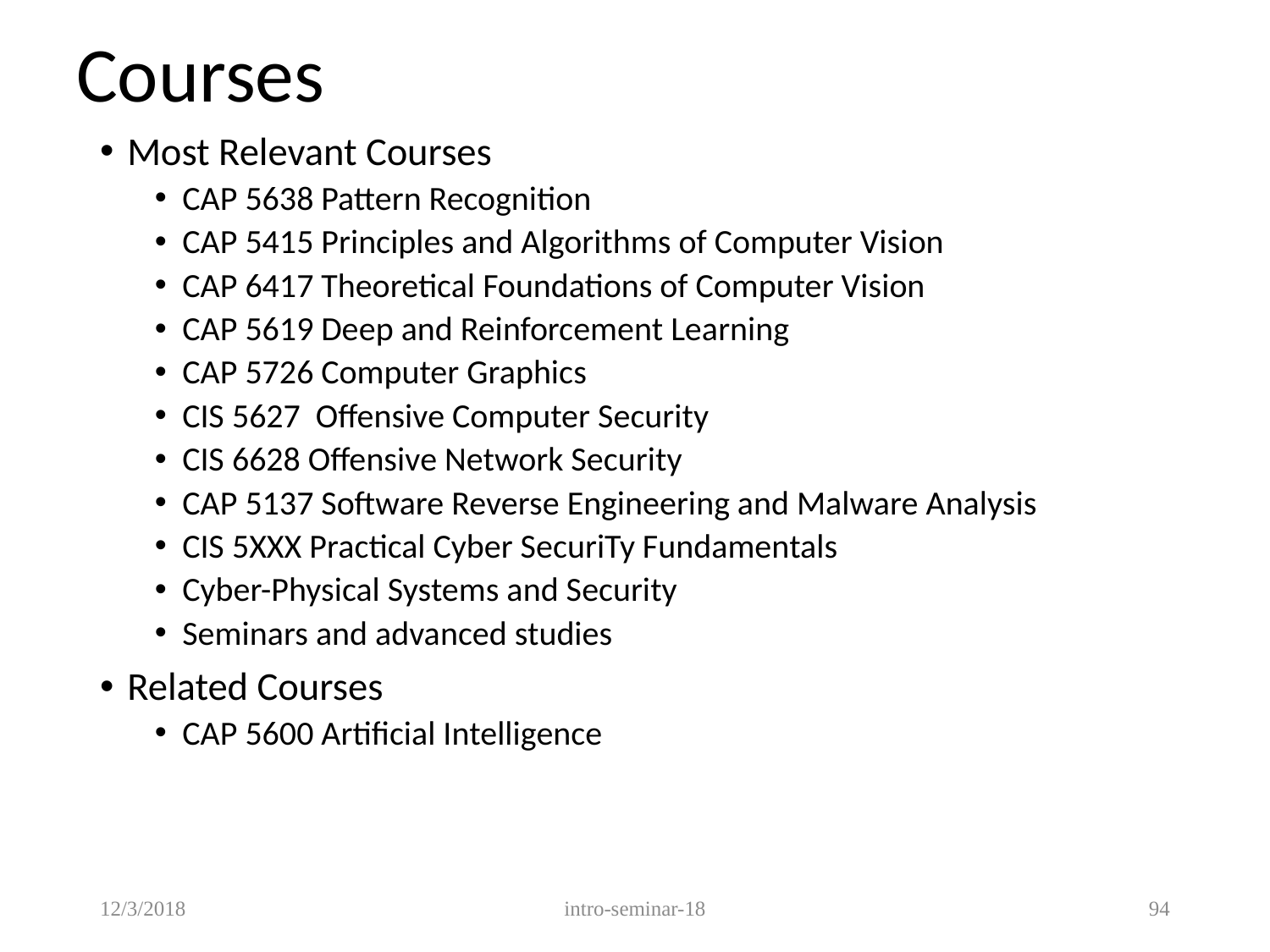

# Courses
Most Relevant Courses
CAP 5638 Pattern Recognition
CAP 5415 Principles and Algorithms of Computer Vision
CAP 6417 Theoretical Foundations of Computer Vision
CAP 5619 Deep and Reinforcement Learning
CAP 5726 Computer Graphics
CIS 5627  Offensive Computer Security
CIS 6628 Offensive Network Security
CAP 5137 Software Reverse Engineering and Malware Analysis
CIS 5XXX Practical Cyber SecuriTy Fundamentals
Cyber-Physical Systems and Security
Seminars and advanced studies
Related Courses
CAP 5600 Artificial Intelligence
12/3/2018
intro-seminar-18
94